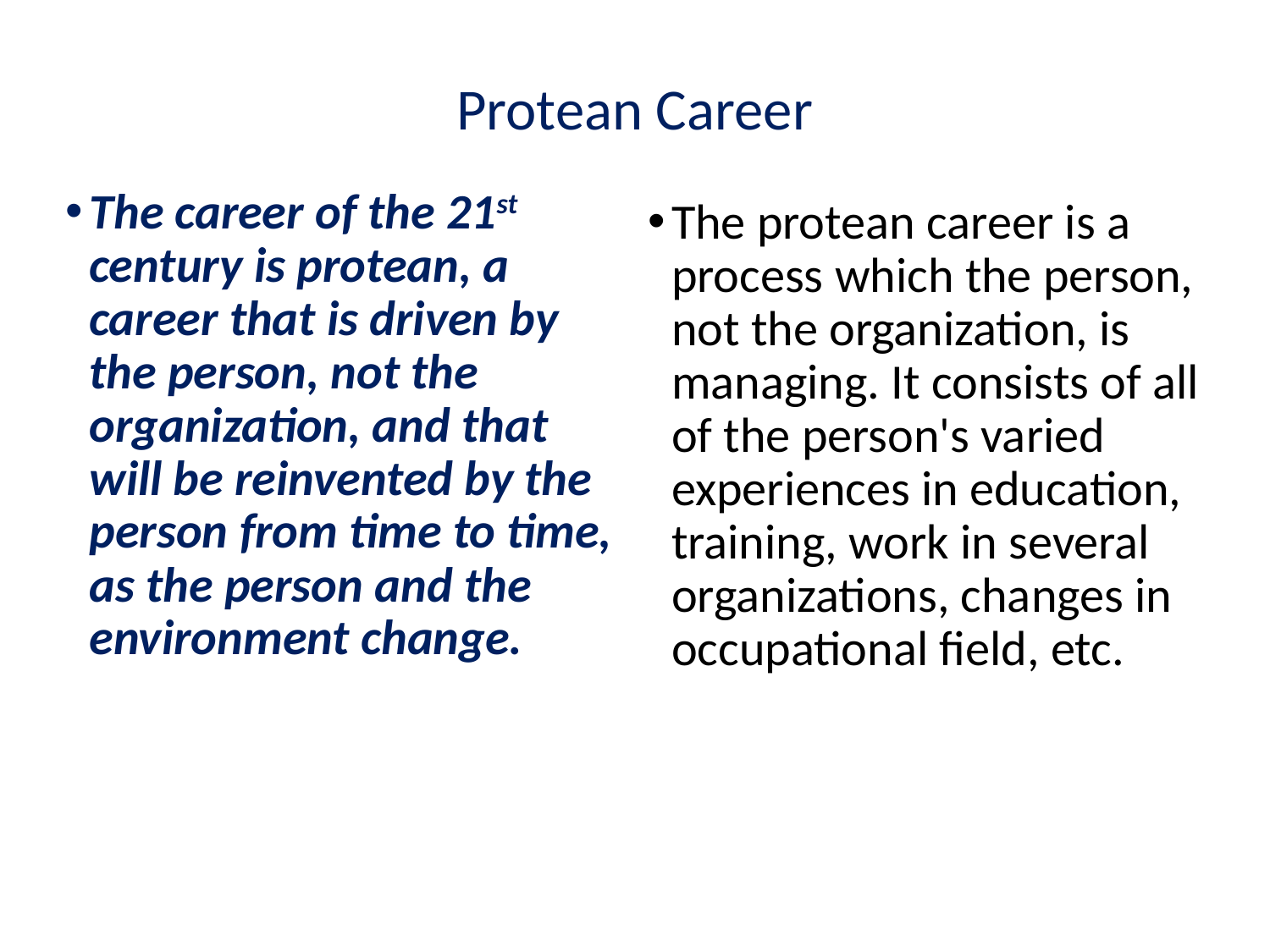

# Protean Career
The career of the 21st century is protean, a career that is driven by the person, not the organization, and that will be reinvented by the person from time to time, as the person and the environment change.

The protean career is a process which the person, not the organization, is managing. It consists of all of the person's varied experiences in education, training, work in several organizations, changes in occupational field, etc.